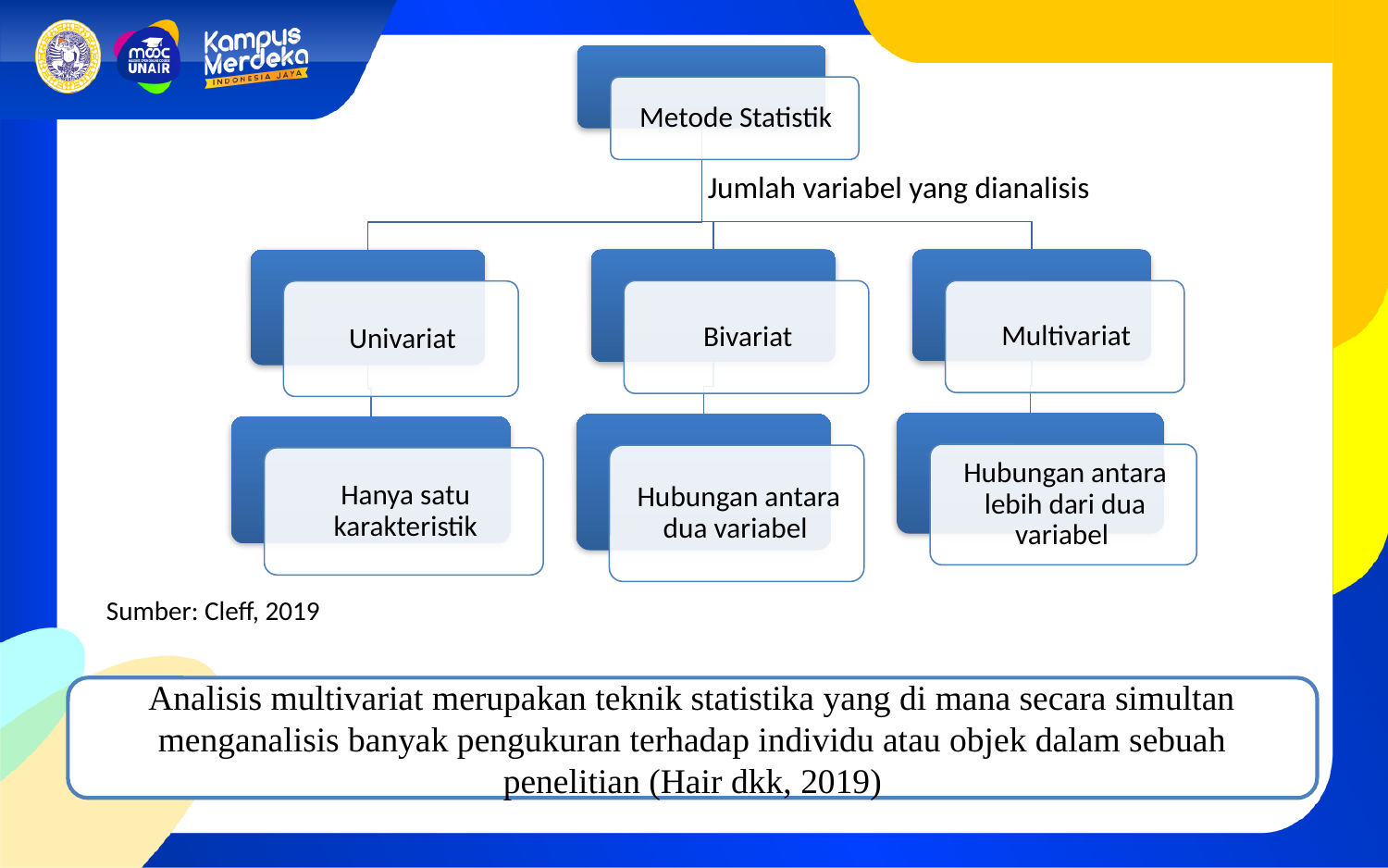

Metode Statistik
Univariat
Hanya satu karakteristik
Bivariat
Hubungan antara dua variabel
Multivariat
Hubungan antara lebih dari dua variabel
Jumlah variabel yang dianalisis
Sumber: Cleff, 2019
Analisis multivariat merupakan teknik statistika yang di mana secara simultan menganalisis banyak pengukuran terhadap individu atau objek dalam sebuah penelitian (Hair dkk, 2019)